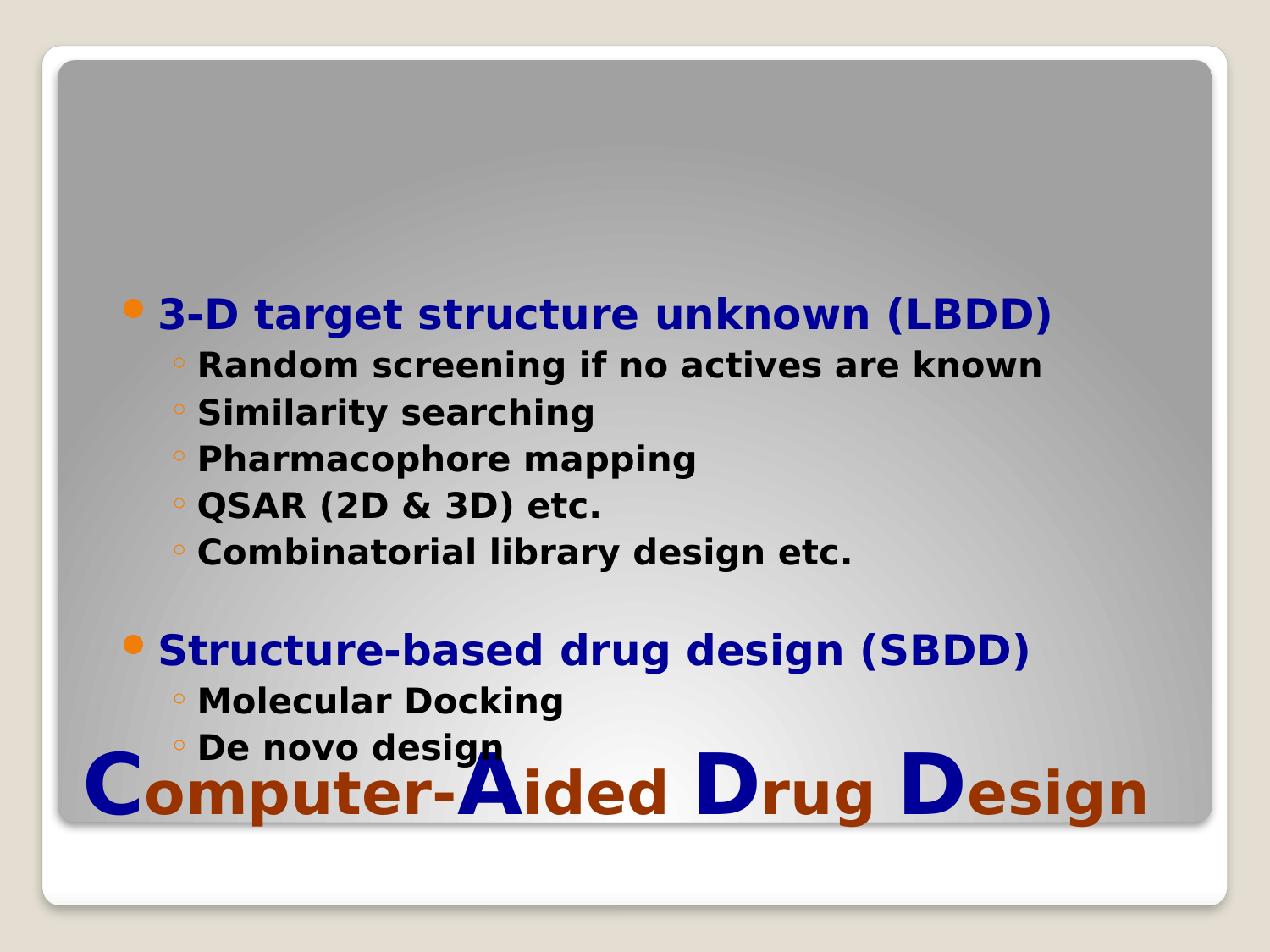

3-D target structure unknown (LBDD)
Random screening if no actives are known
Similarity searching
Pharmacophore mapping
QSAR (2D & 3D) etc.
Combinatorial library design etc.

Structure-based drug design (SBDD)
Molecular Docking
De novo design
# Computer-Aided Drug Design